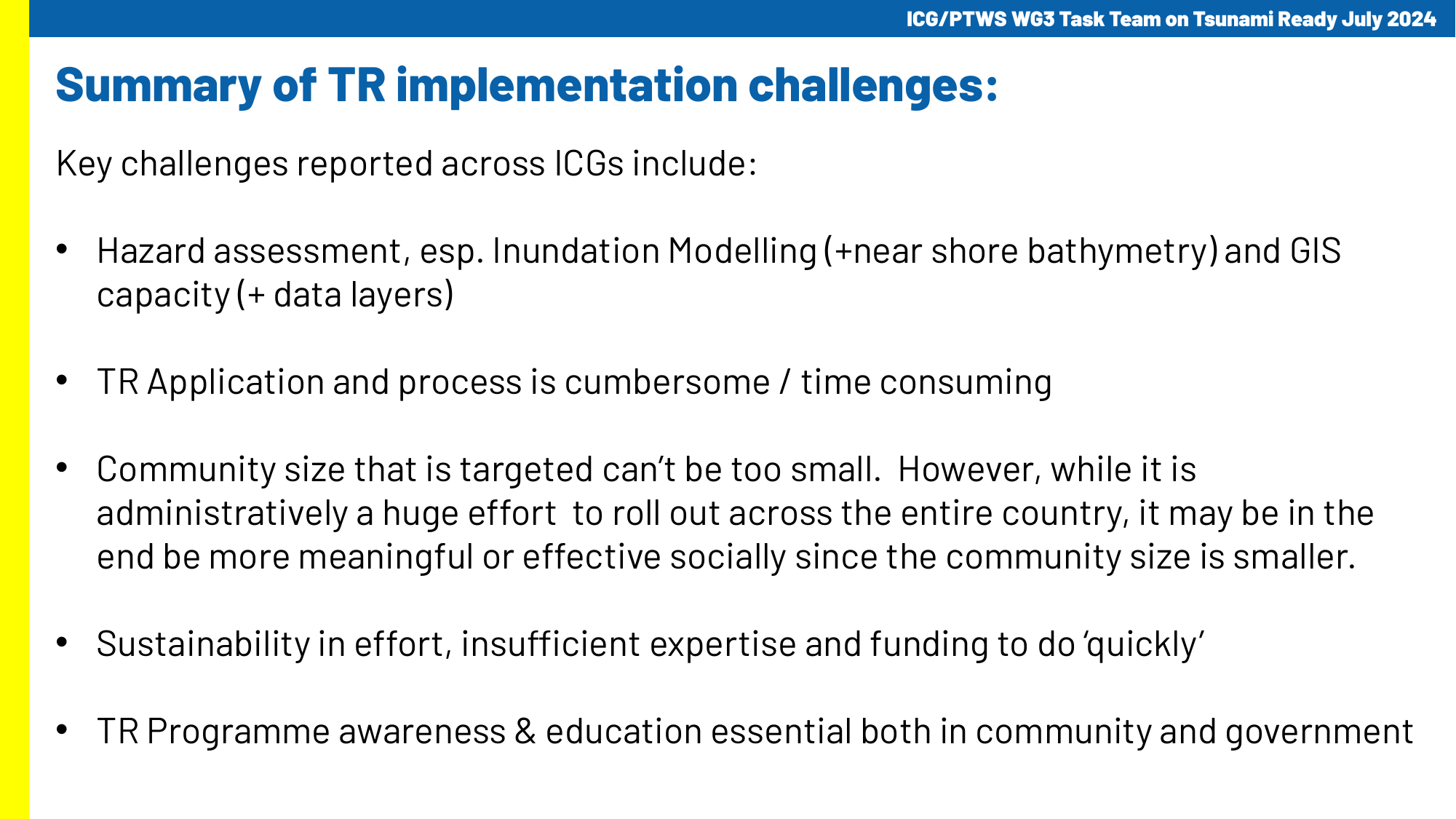

ICG/PTWS WG3 Task Team on Tsunami Ready July 2024

Summary of TR implementation challenges:

Key challenges reported across ICGs include:

Hazard assessment, esp. Inundation Modelling (+near shore bathymetry) and GIS capacity (+ data layers)

TR Application and process is cumbersome / time consuming

Community size that is targeted can’t be too small.  However, while it is administratively a huge effort  to roll out across the entire country, it may be in the end be more meaningful or effective socially since the community size is smaller.

Sustainability in effort, insufficient expertise and funding to do ‘quickly’

TR Programme awareness & education essential both in community and government